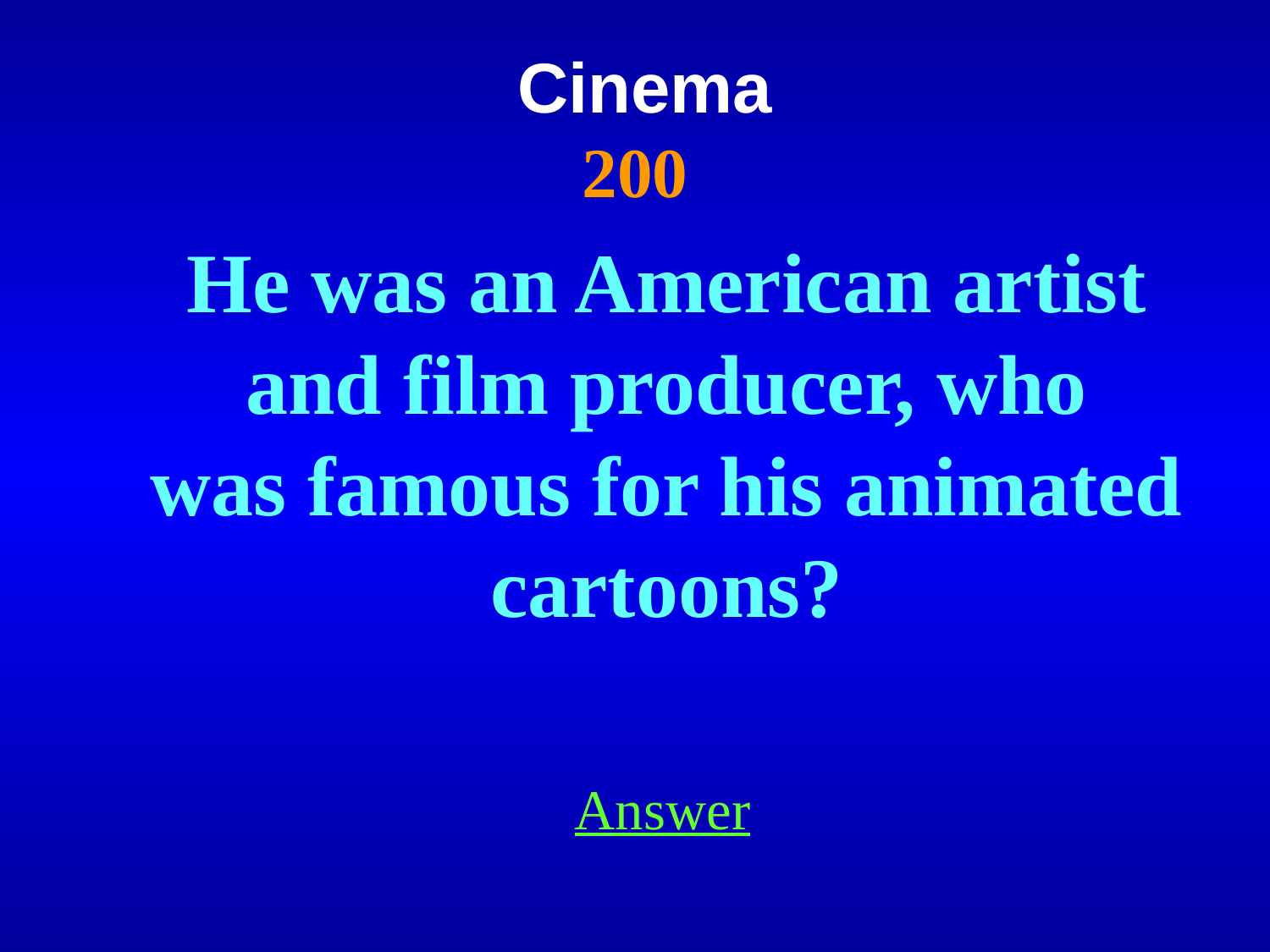

Cinema
200
He was an American artist and film producer, who
was famous for his animated cartoons?
Answer